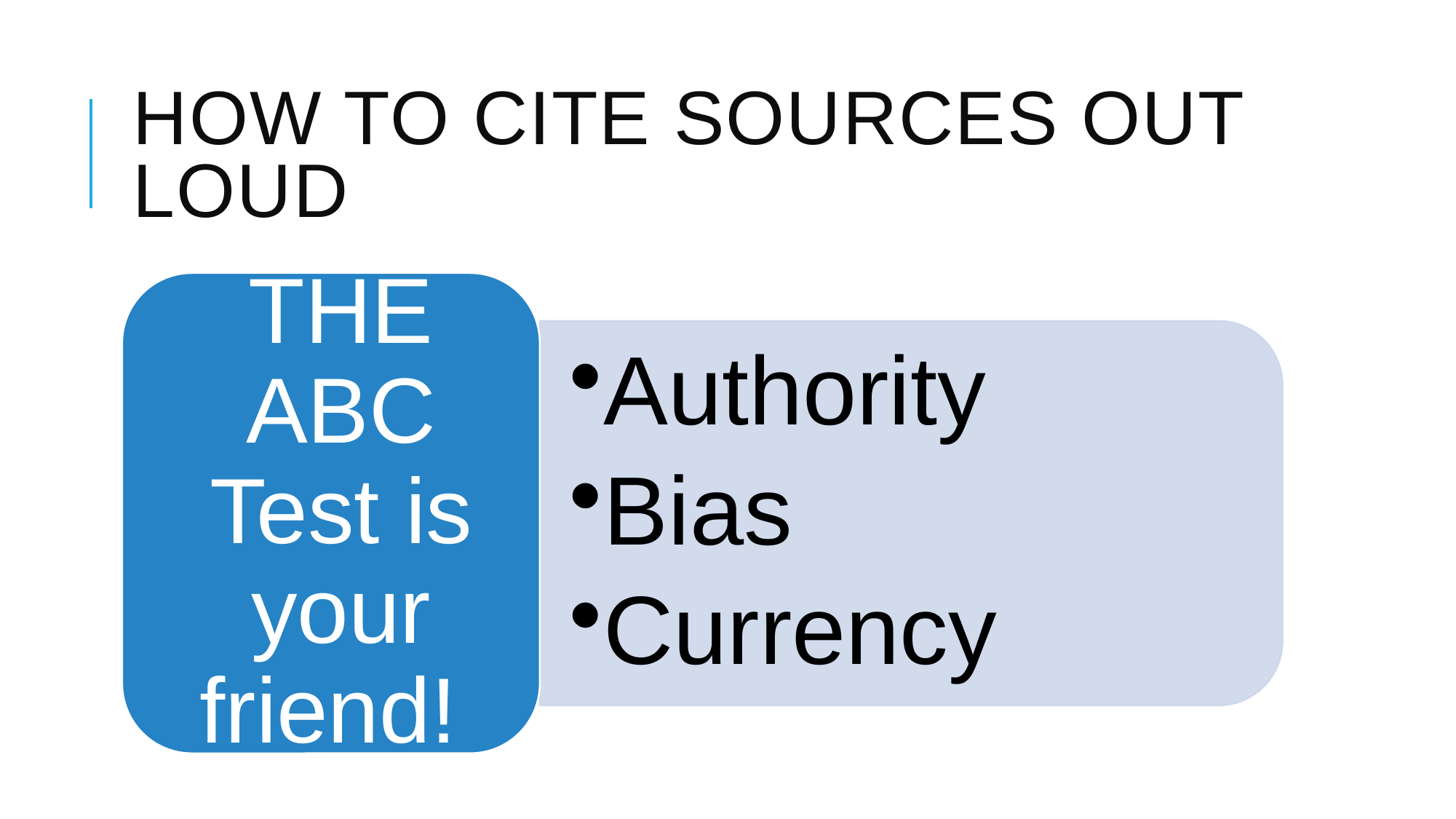

# How to Cite Sources Out Loud
Authority
Bias
Currency
THE ABC Test is your friend!